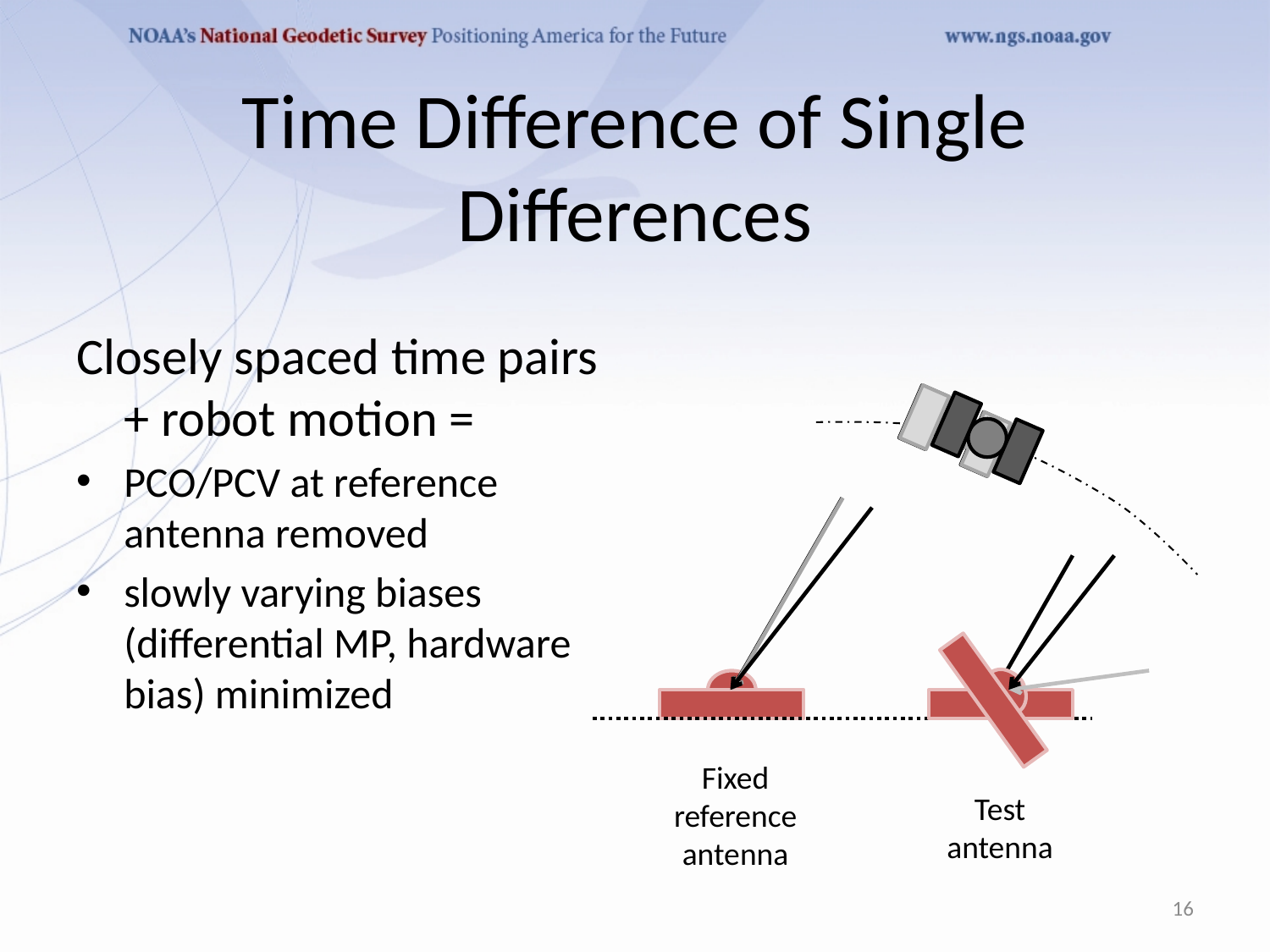

# Time Difference of Single Differences
Closely spaced time pairs + robot motion =
PCO/PCV at reference antenna removed
slowly varying biases (differential MP, hardware bias) minimized

Fixed reference antenna
Test antenna
16